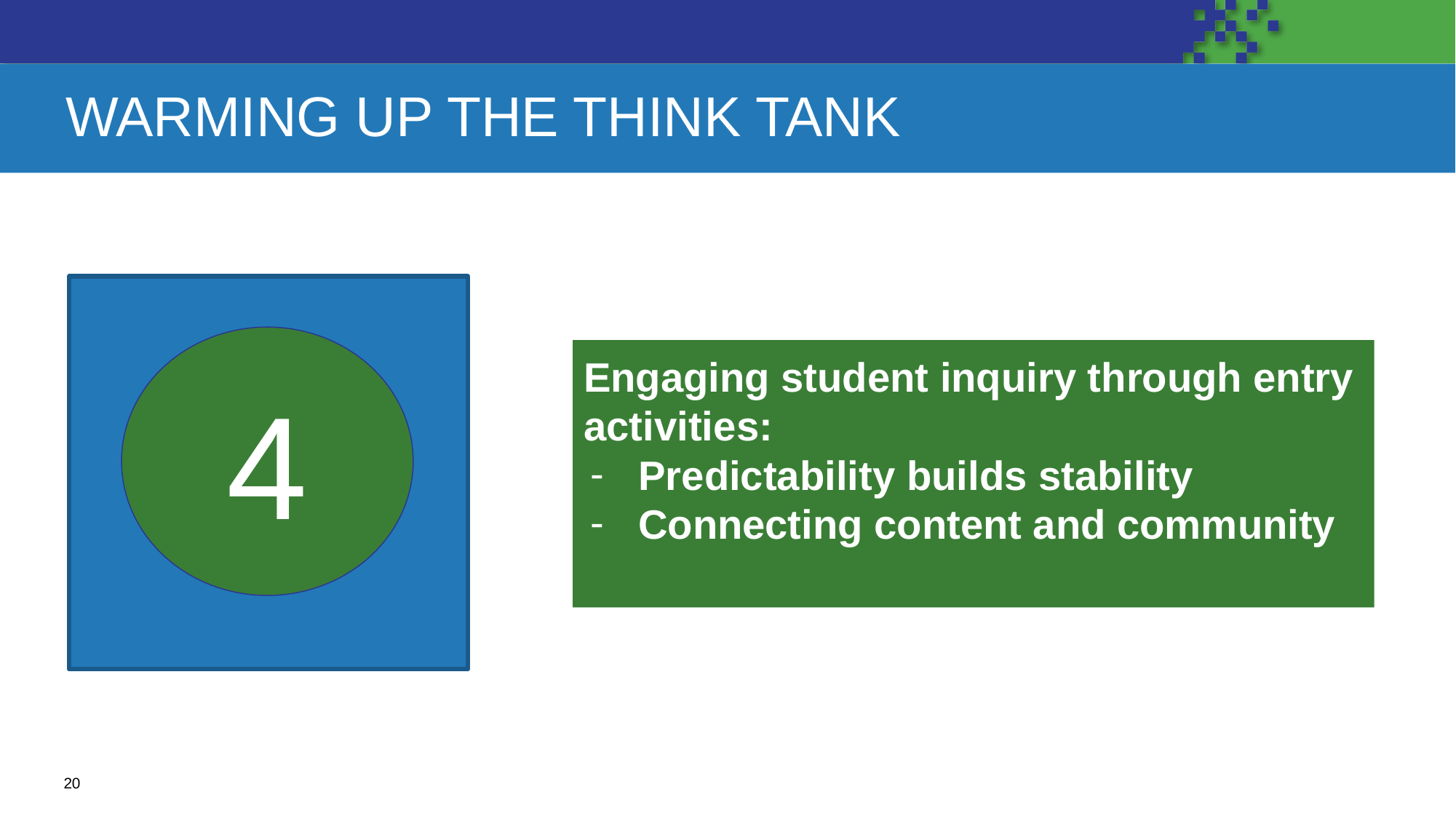

# WARMING UP THE THINK TANK

4
Engaging student inquiry through entry activities:
Predictability builds stability
Connecting content and community

20